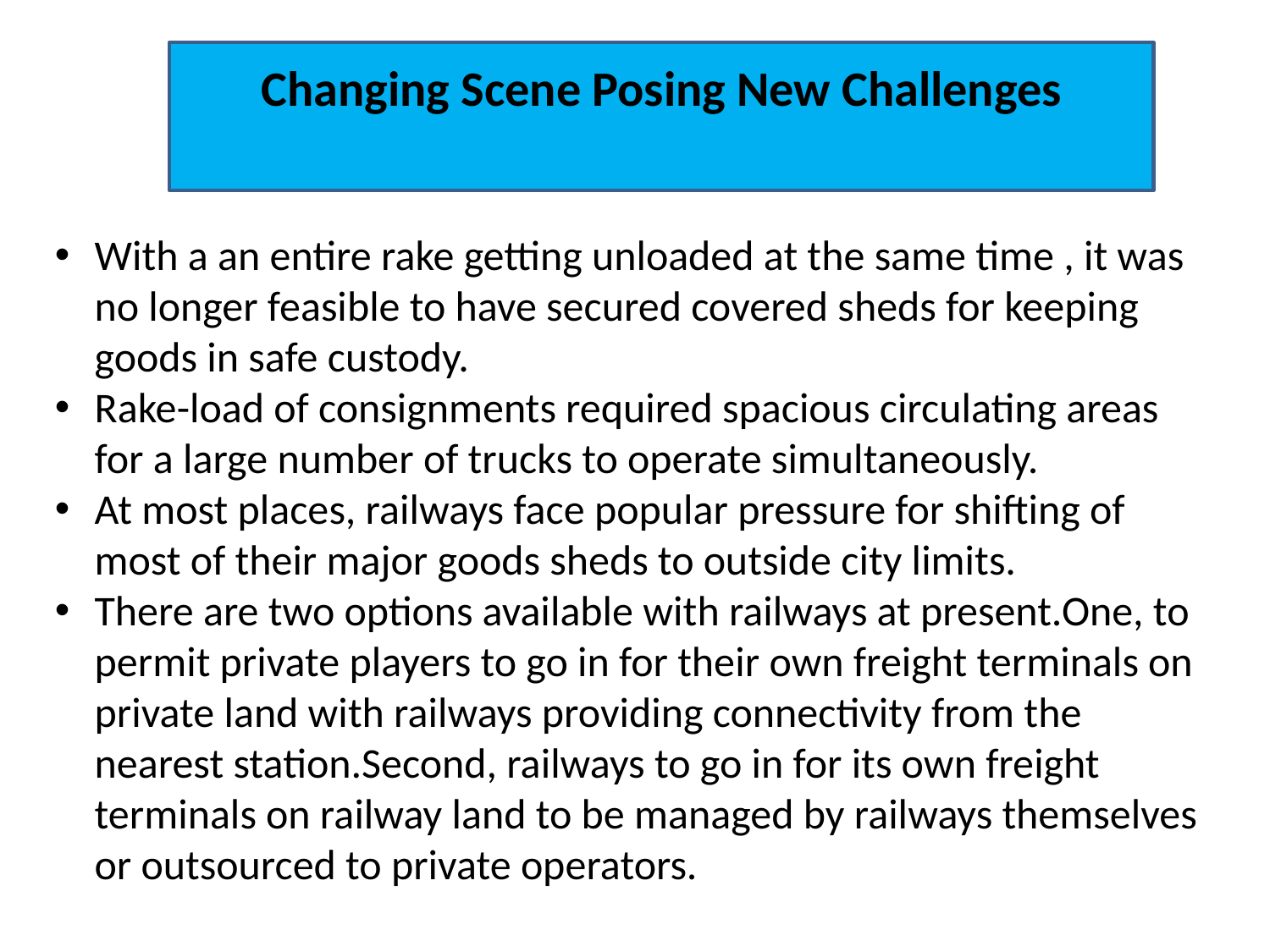

Changing Scene Posing New Challenges
With a an entire rake getting unloaded at the same time , it was no longer feasible to have secured covered sheds for keeping goods in safe custody.
Rake-load of consignments required spacious circulating areas for a large number of trucks to operate simultaneously.
At most places, railways face popular pressure for shifting of most of their major goods sheds to outside city limits.
There are two options available with railways at present.One, to permit private players to go in for their own freight terminals on private land with railways providing connectivity from the nearest station.Second, railways to go in for its own freight terminals on railway land to be managed by railways themselves or outsourced to private operators.